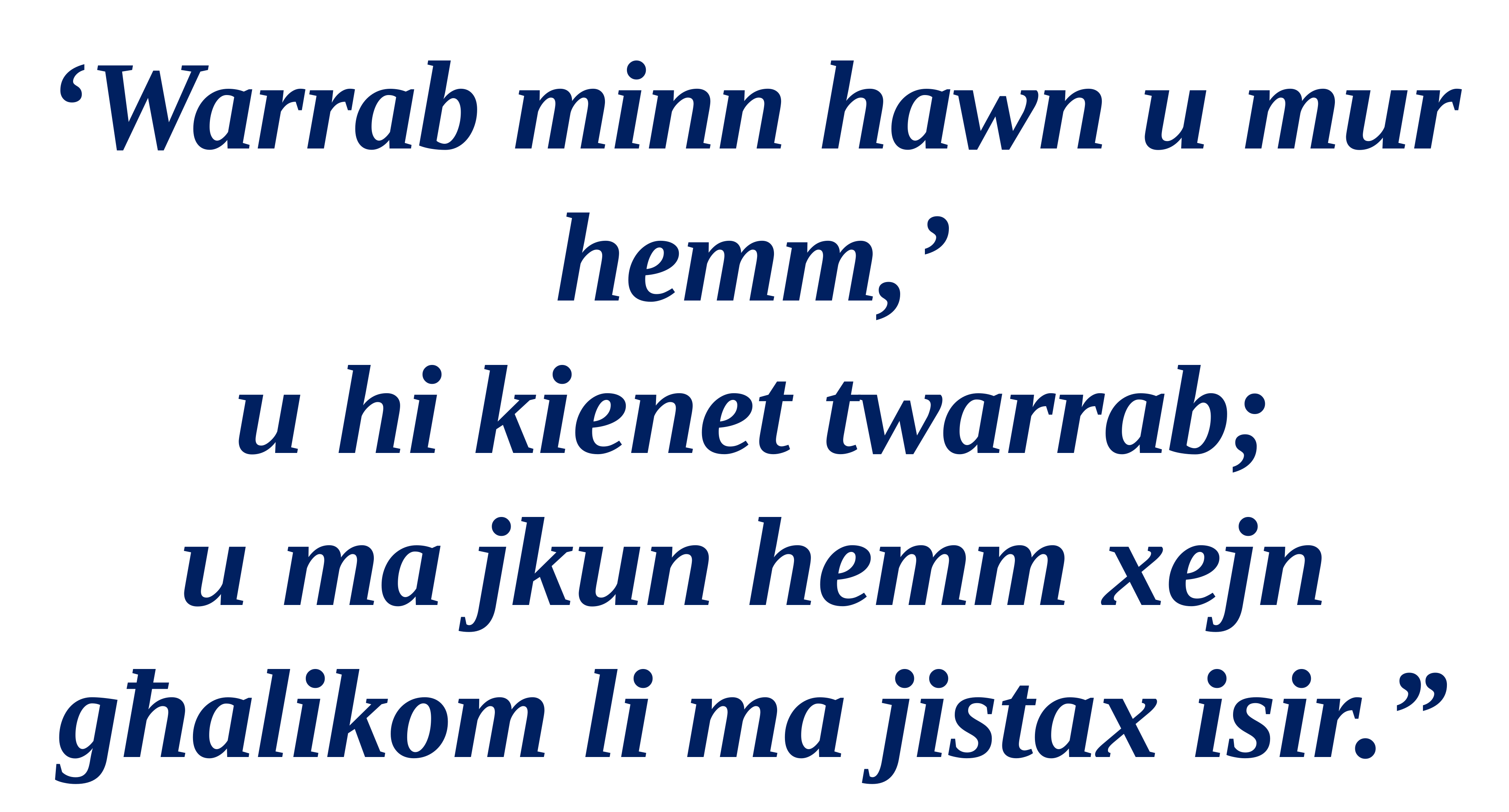

‘Warrab minn hawn u mur hemm,’
u hi kienet twarrab;
u ma jkun hemm xejn għalikom li ma jistax isir.”